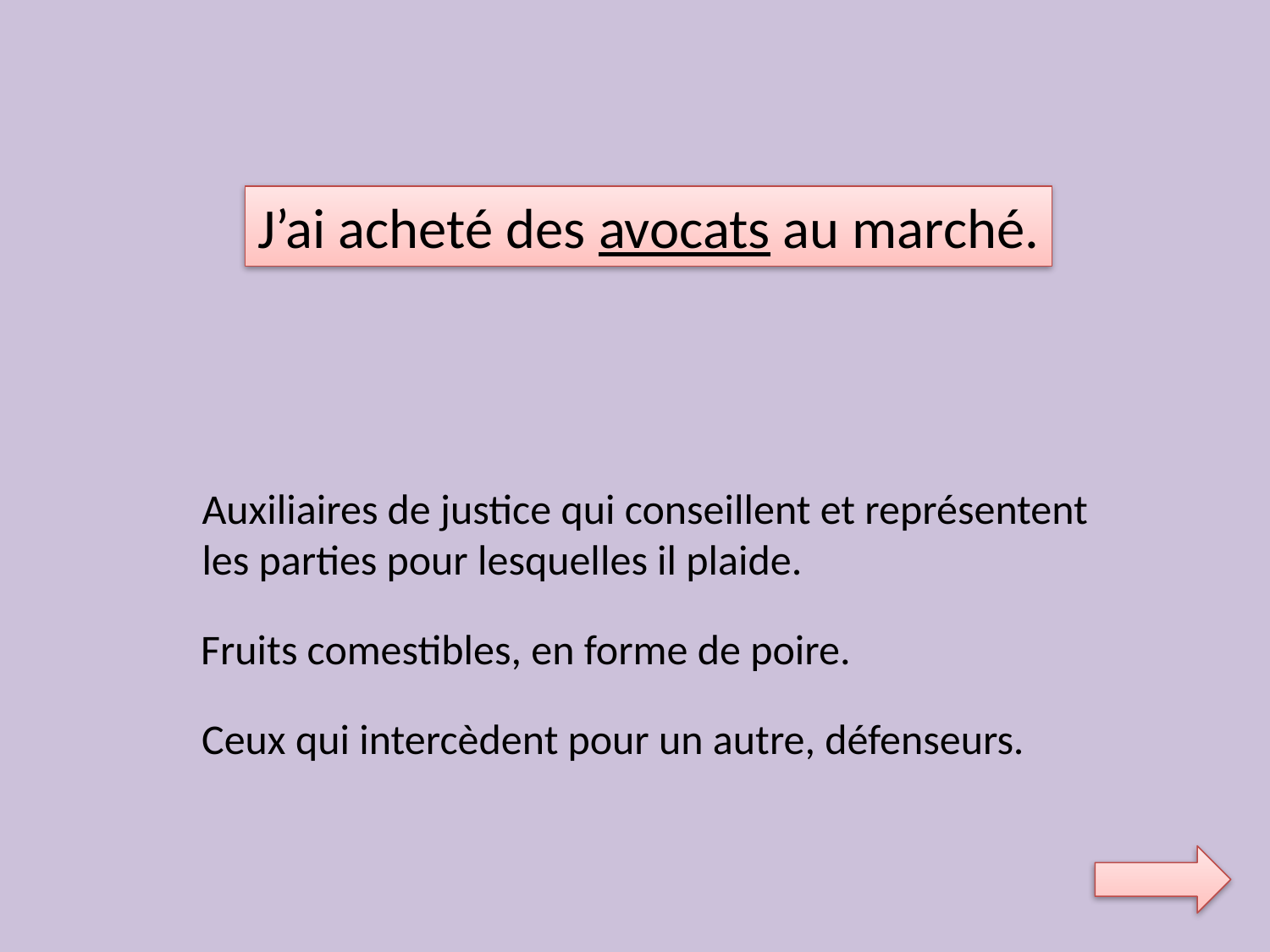

J’ai acheté des avocats au marché.
Auxiliaires de justice qui conseillent et représentent
les parties pour lesquelles il plaide.
Fruits comestibles, en forme de poire.
Ceux qui intercèdent pour un autre, défenseurs.